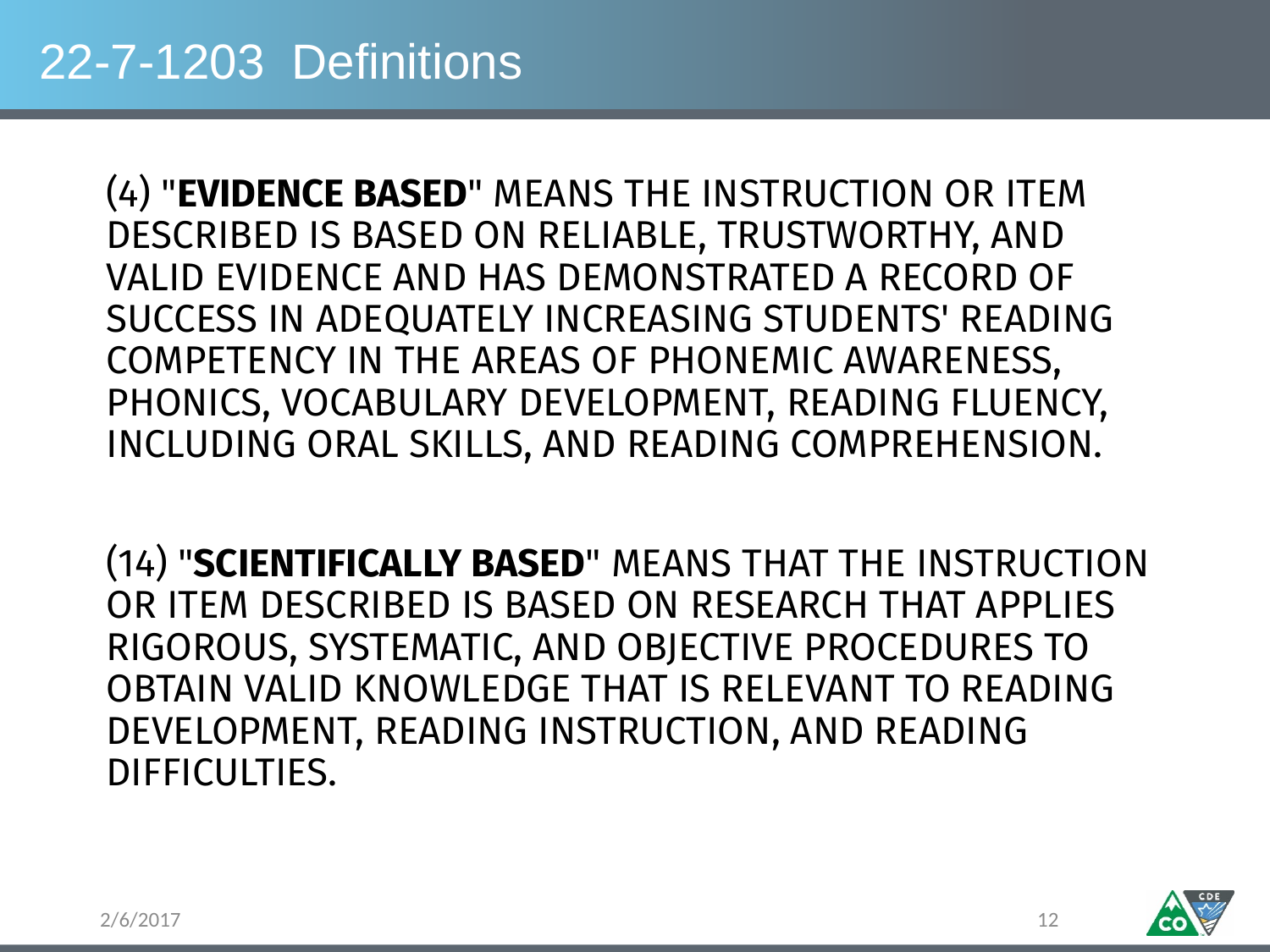

# 22-7-1203  Definitions
(4) "EVIDENCE BASED" MEANS THE INSTRUCTION OR ITEM DESCRIBED IS BASED ON RELIABLE, TRUSTWORTHY, AND VALID EVIDENCE AND HAS DEMONSTRATED A RECORD OF SUCCESS IN ADEQUATELY INCREASING STUDENTS' READING COMPETENCY IN THE AREAS OF PHONEMIC AWARENESS, PHONICS, VOCABULARY DEVELOPMENT, READING FLUENCY, INCLUDING ORAL SKILLS, AND READING COMPREHENSION.

(14) "SCIENTIFICALLY BASED" MEANS THAT THE INSTRUCTION OR ITEM DESCRIBED IS BASED ON RESEARCH THAT APPLIES RIGOROUS, SYSTEMATIC, AND OBJECTIVE PROCEDURES TO OBTAIN VALID KNOWLEDGE THAT IS RELEVANT TO READING DEVELOPMENT, READING INSTRUCTION, AND READING DIFFICULTIES.